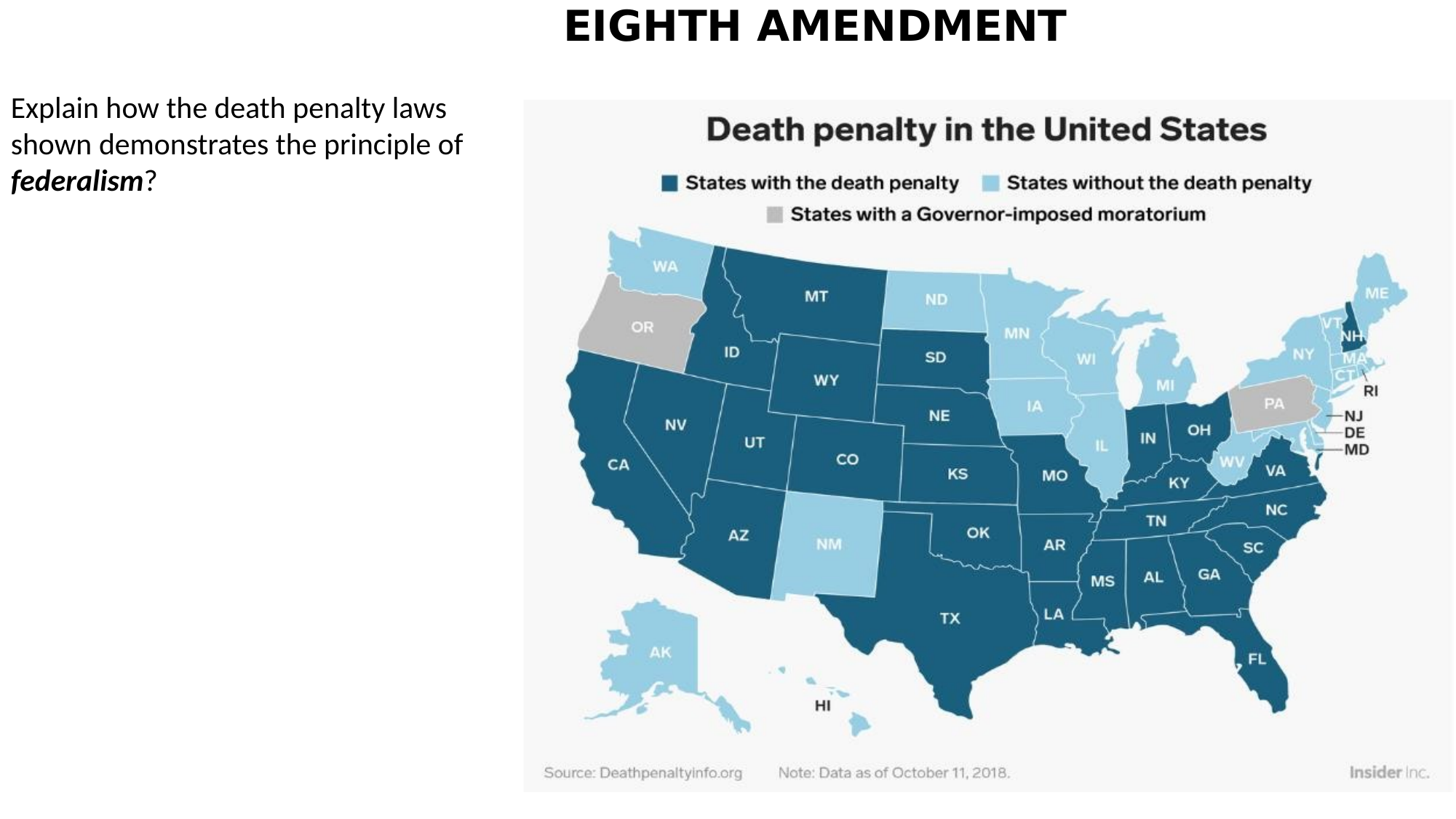

# EIGHTH AMENDMENT
Explain how the death penalty laws shown demonstrates the principle of federalism?